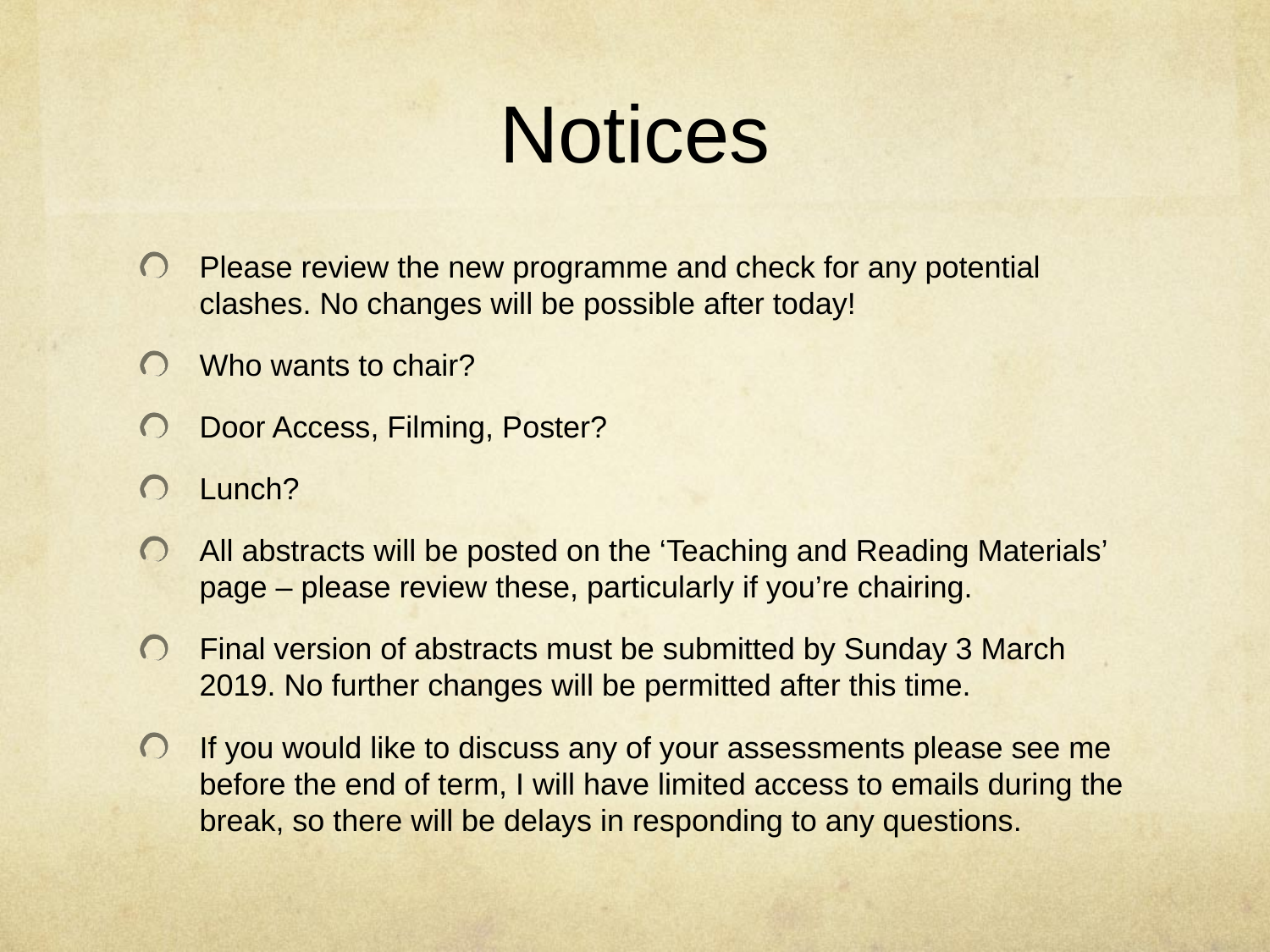

# Notices
Please review the new programme and check for any potential clashes. No changes will be possible after today!
Who wants to chair?
Door Access, Filming, Poster?
Lunch?
All abstracts will be posted on the ‘Teaching and Reading Materials’ page – please review these, particularly if you’re chairing.
Final version of abstracts must be submitted by Sunday 3 March 2019. No further changes will be permitted after this time.
If you would like to discuss any of your assessments please see me before the end of term, I will have limited access to emails during the break, so there will be delays in responding to any questions.